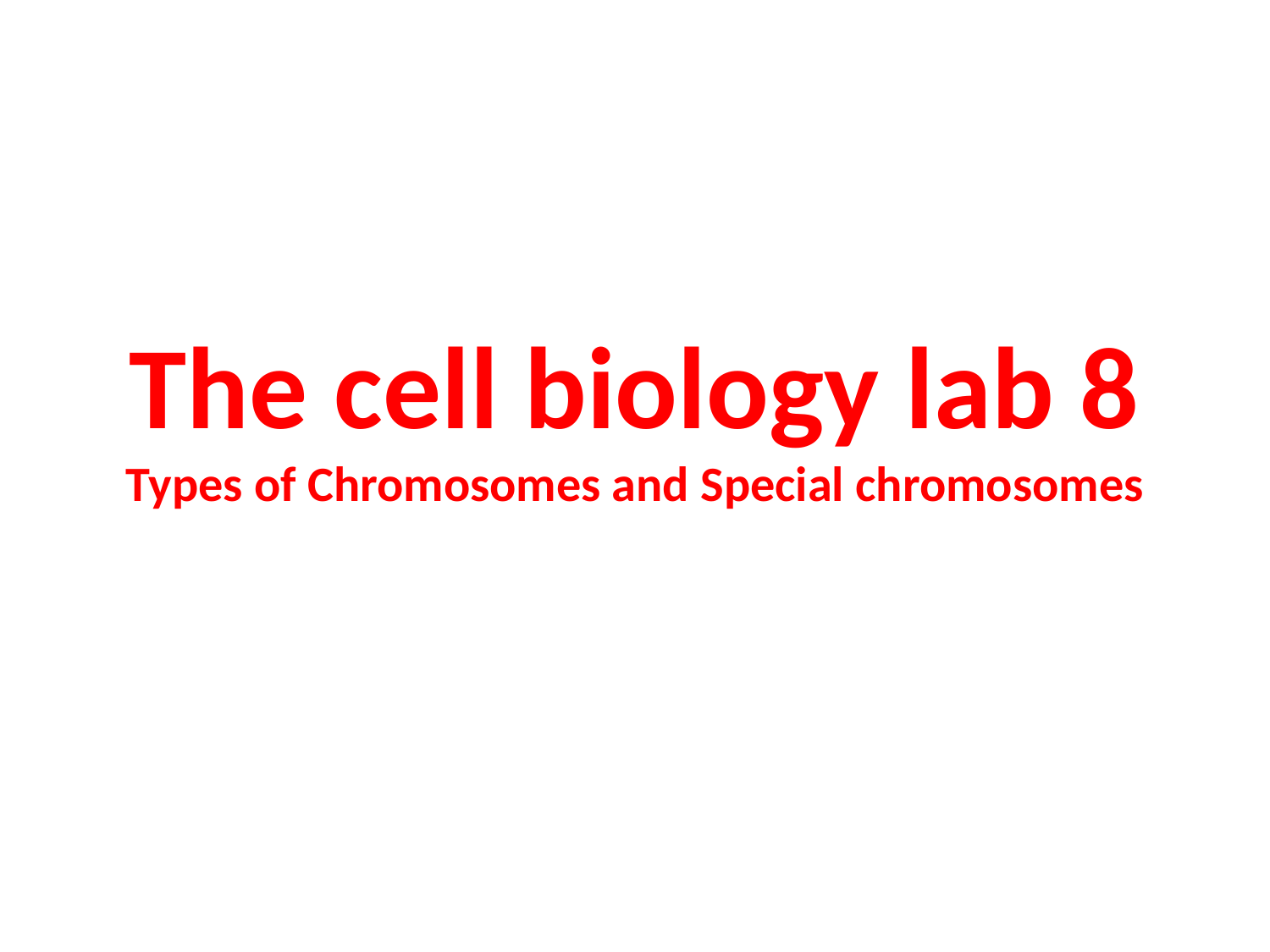

# The cell biology lab 8 Types of Chromosomes and Special chromosomes